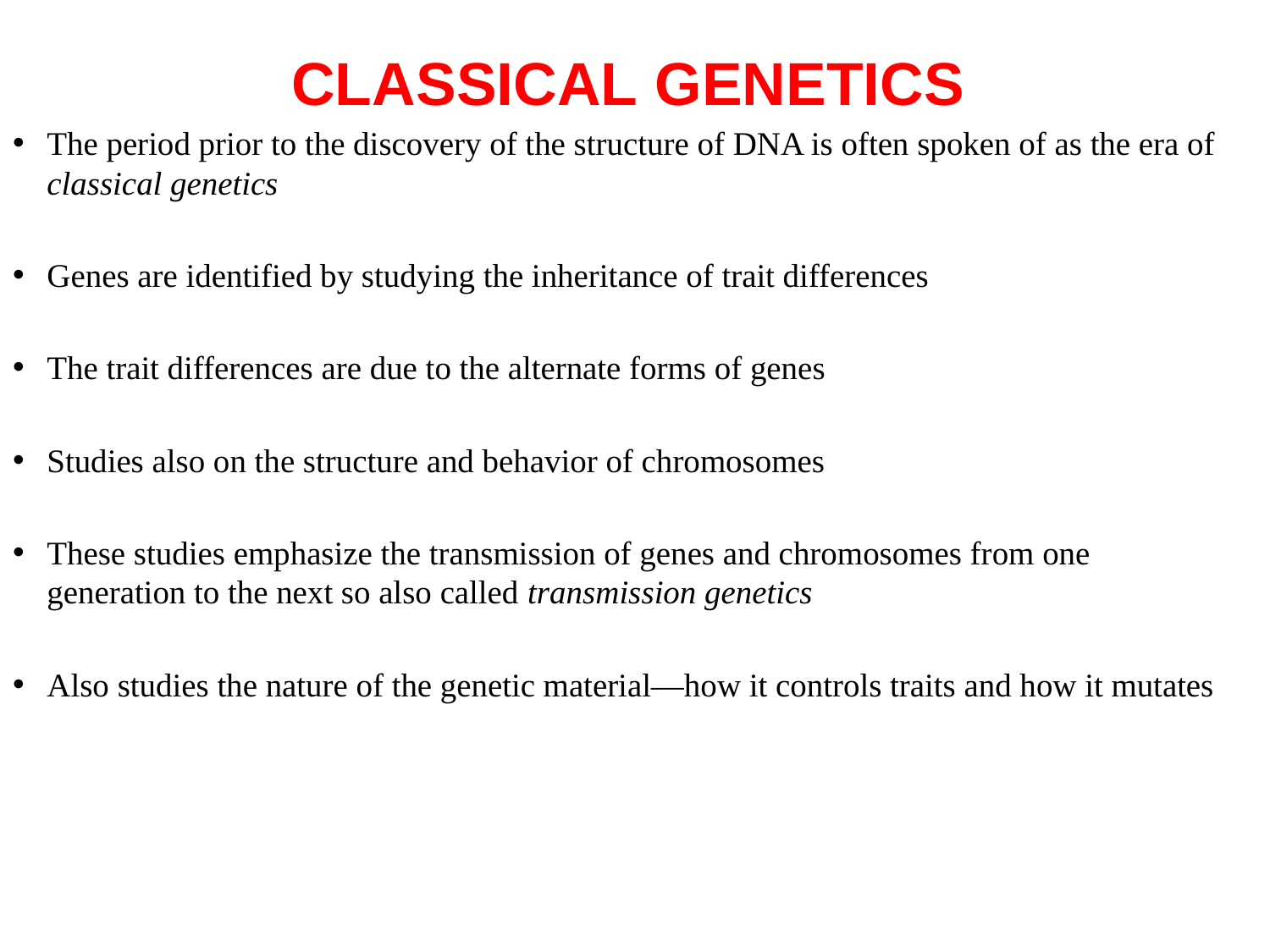

# CLASSICAL GENETICS
The period prior to the discovery of the structure of DNA is often spoken of as the era of classical genetics

Genes are identified by studying the inheritance of trait differences

The trait differences are due to the alternate forms of genes

Studies also on the structure and behavior of chromosomes

These studies emphasize the transmission of genes and chromosomes from one generation to the next so also called transmission genetics

Also studies the nature of the genetic material—how it controls traits and how it mutates